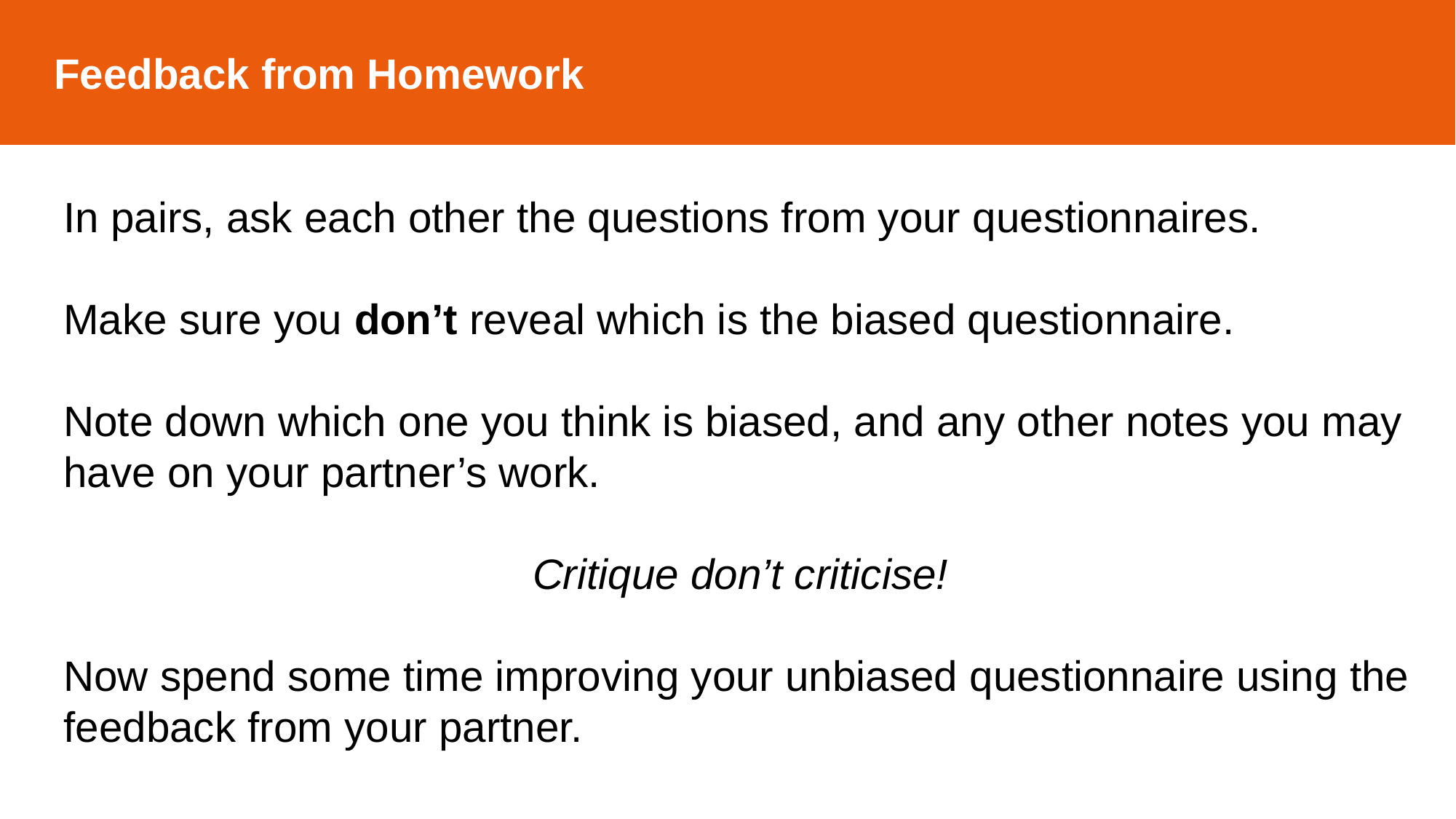

Feedback from Homework
In pairs, ask each other the questions from your questionnaires.

Make sure you don’t reveal which is the biased questionnaire.

Note down which one you think is biased, and any other notes you may have on your partner’s work.

Critique don’t criticise!

Now spend some time improving your unbiased questionnaire using the feedback from your partner.